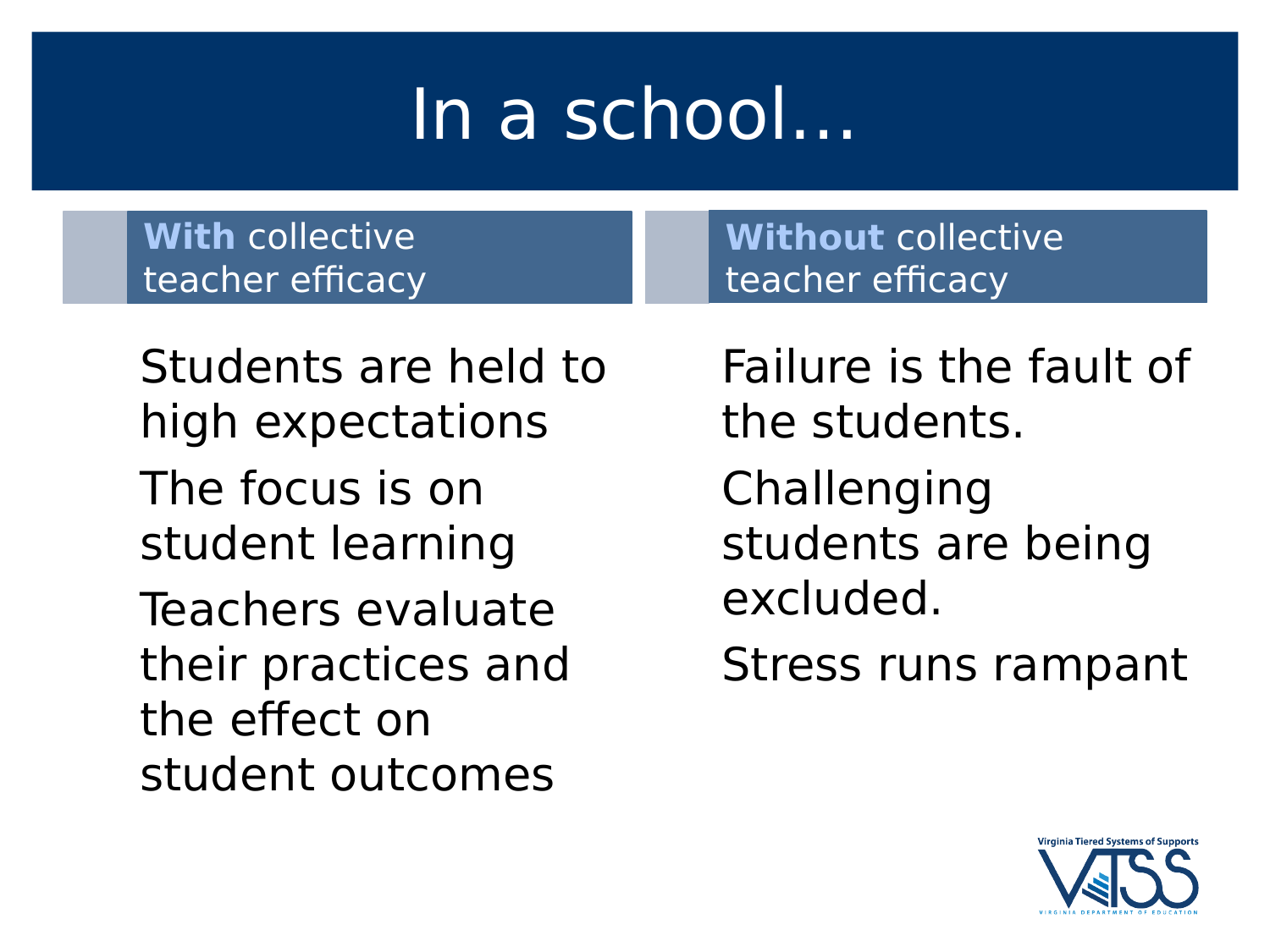

# In a school…
With collective
teacher efficacy
Without collective
teacher efficacy
Students are held to high expectations
The focus is on student learning
Teachers evaluate their practices and the effect on student outcomes
Failure is the fault of the students.
Challenging students are being excluded.
Stress runs rampant